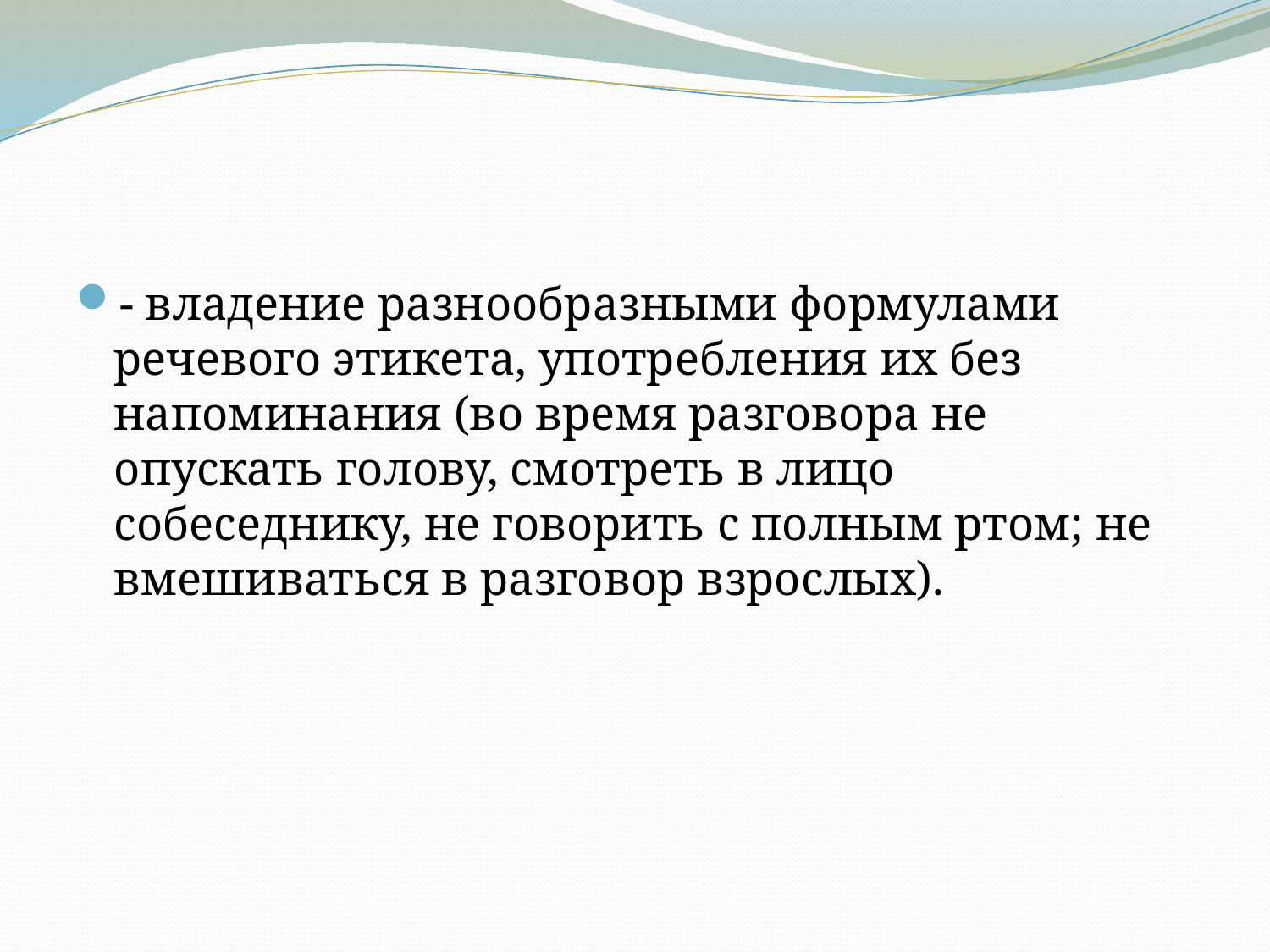

#
- владение разнообразными формулами речевого этикета, употребления их без напоминания (во время разговора не опускать голову, смотреть в лицо собеседнику, не говорить с полным ртом; не вмешиваться в разговор взрослых).